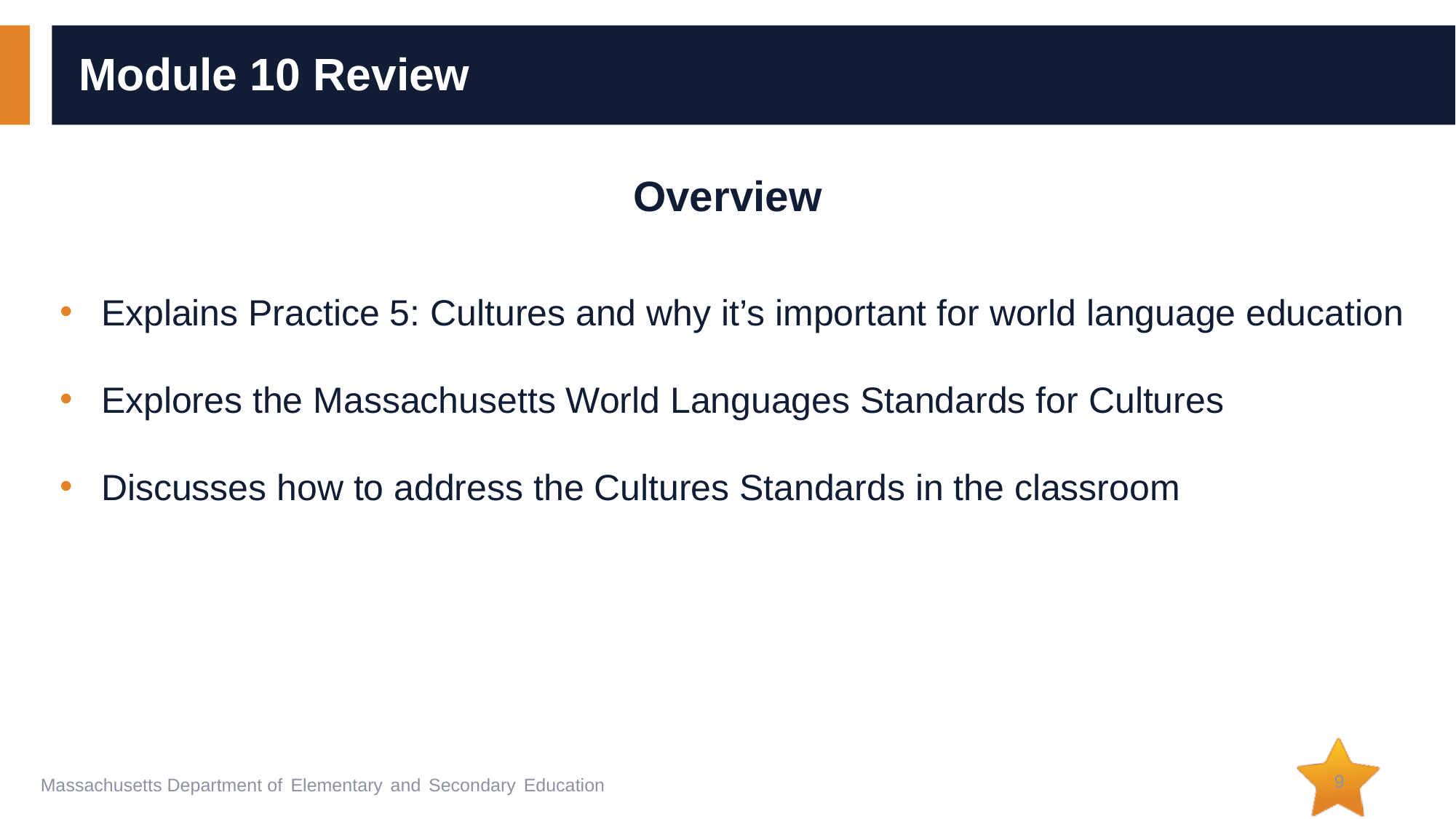

# Module 10 Review
Overview
Explains Practice 5: Cultures and why it’s important for world language education

Explores the Massachusetts World Languages Standards for Cultures

Discusses how to address the Cultures Standards in the classroom
9